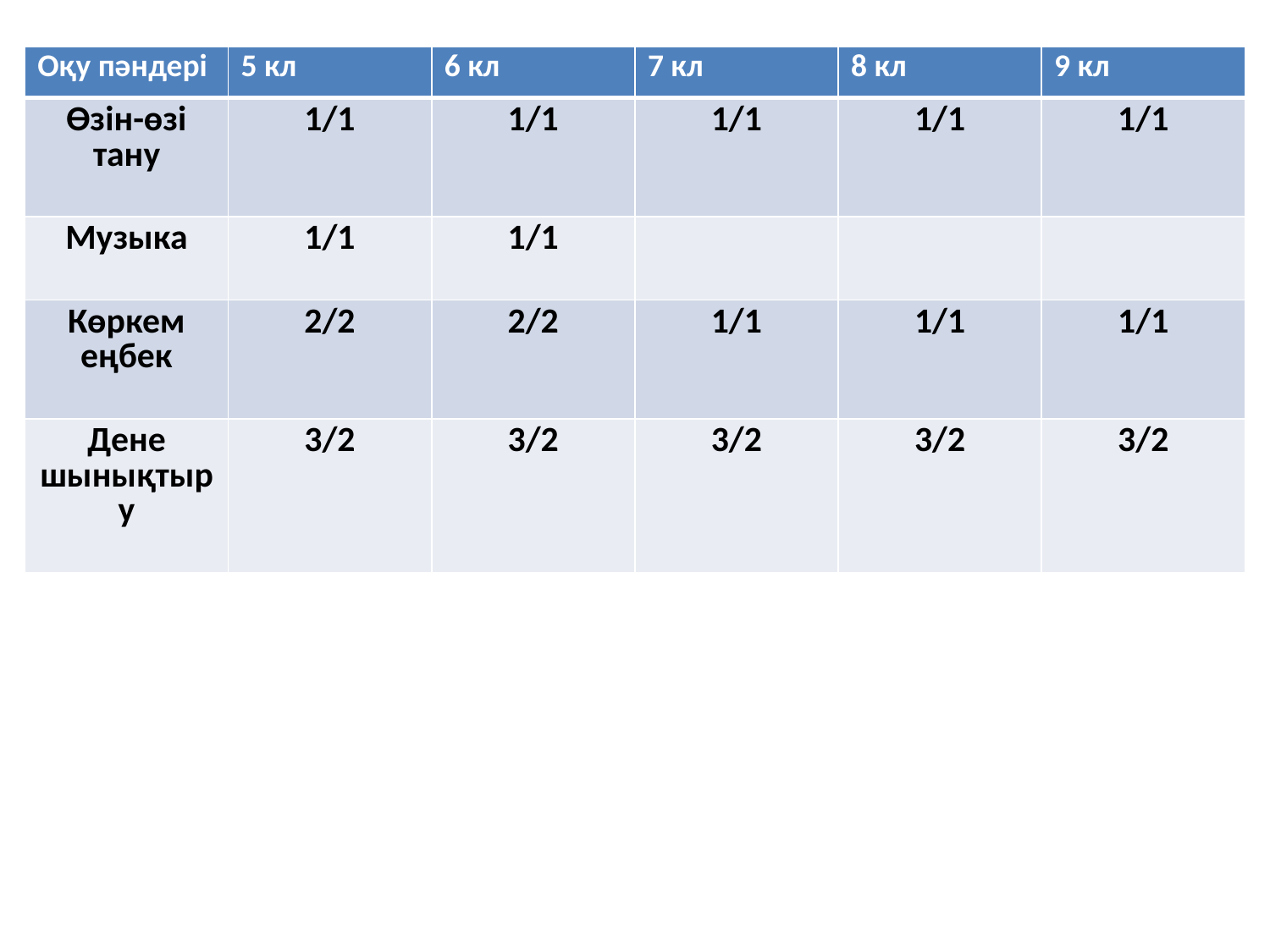

| Оқу пәндері | 5 кл | 6 кл | 7 кл | 8 кл | 9 кл |
| --- | --- | --- | --- | --- | --- |
| Өзін-өзі тану | 1/1 | 1/1 | 1/1 | 1/1 | 1/1 |
| Музыка | 1/1 | 1/1 |  |  |  |
| Көркем еңбек | 2/2 | 2/2 | 1/1 | 1/1 | 1/1 |
| Дене шынықтыру | 3/2 | 3/2 | 3/2 | 3/2 | 3/2 |